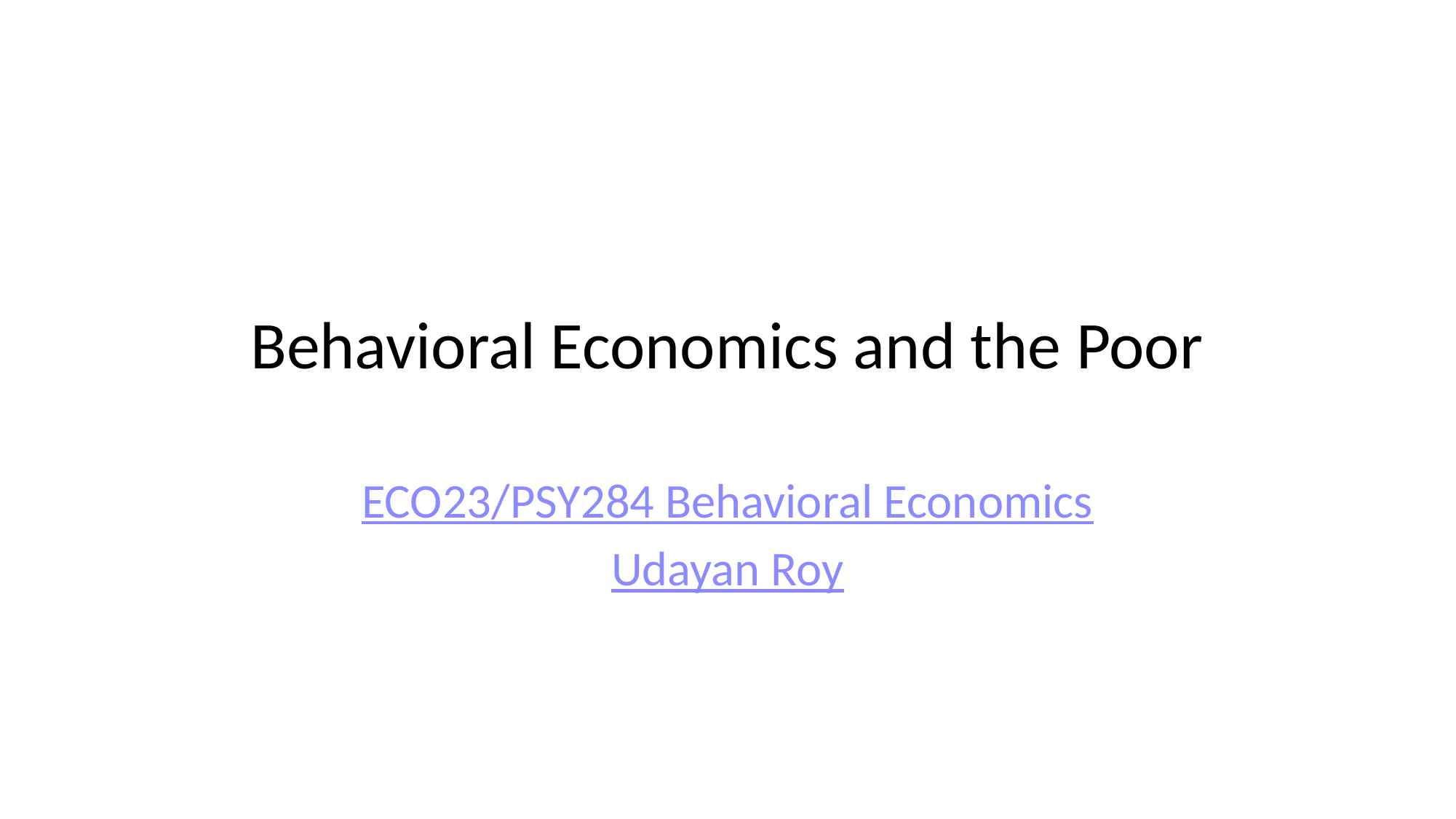

# Behavioral Economics and the Poor
ECO23/PSY284 Behavioral Economics
Udayan Roy